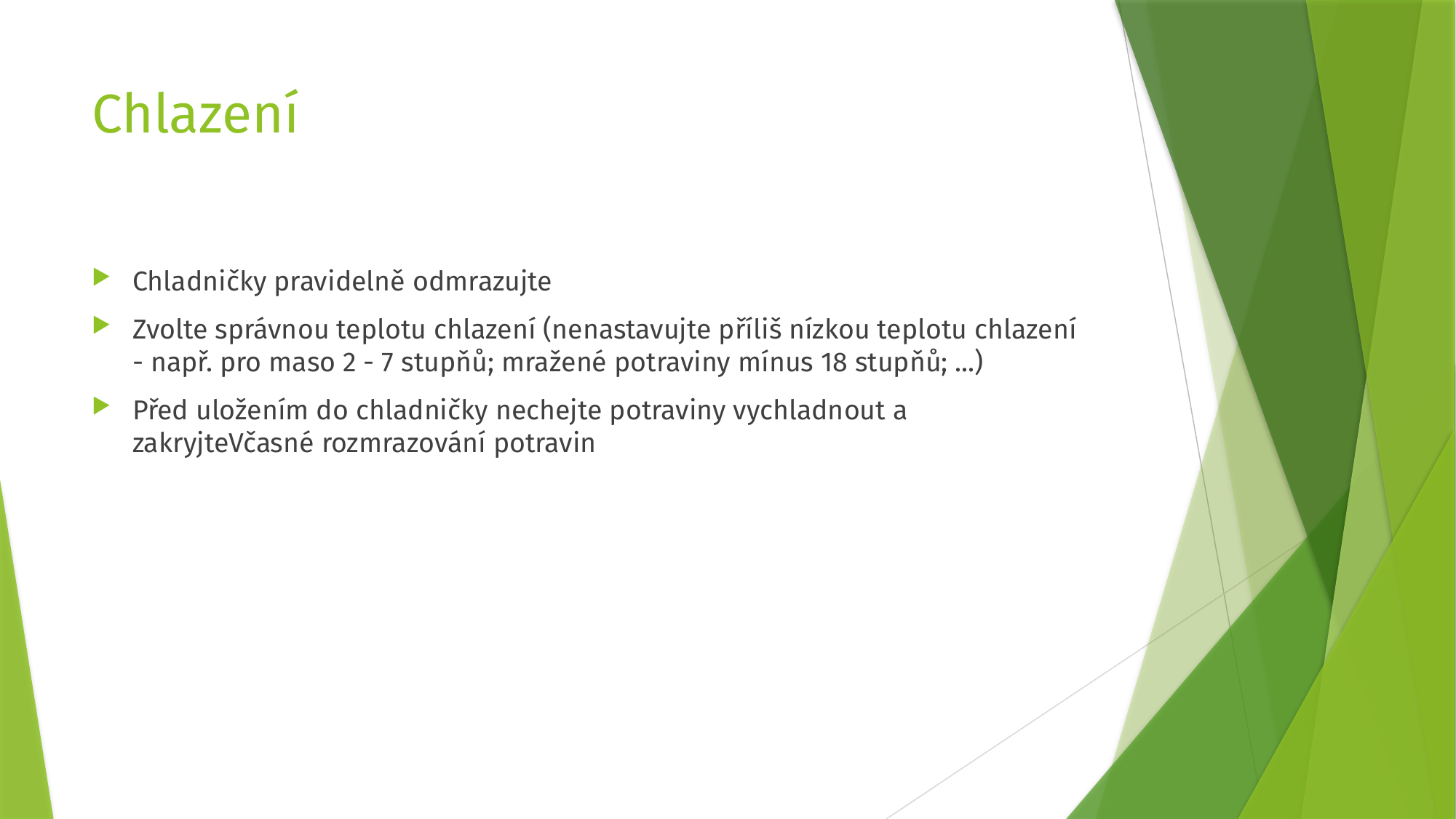

# Chlazení
Chladničky pravidelně odmrazujte
Zvolte správnou teplotu chlazení (nenastavujte příliš nízkou teplotu chlazení - např. pro maso 2 - 7 stupňů; mražené potraviny mínus 18 stupňů; ...)
Před uložením do chladničky nechejte potraviny vychladnout a zakryjteVčasné rozmrazování potravin